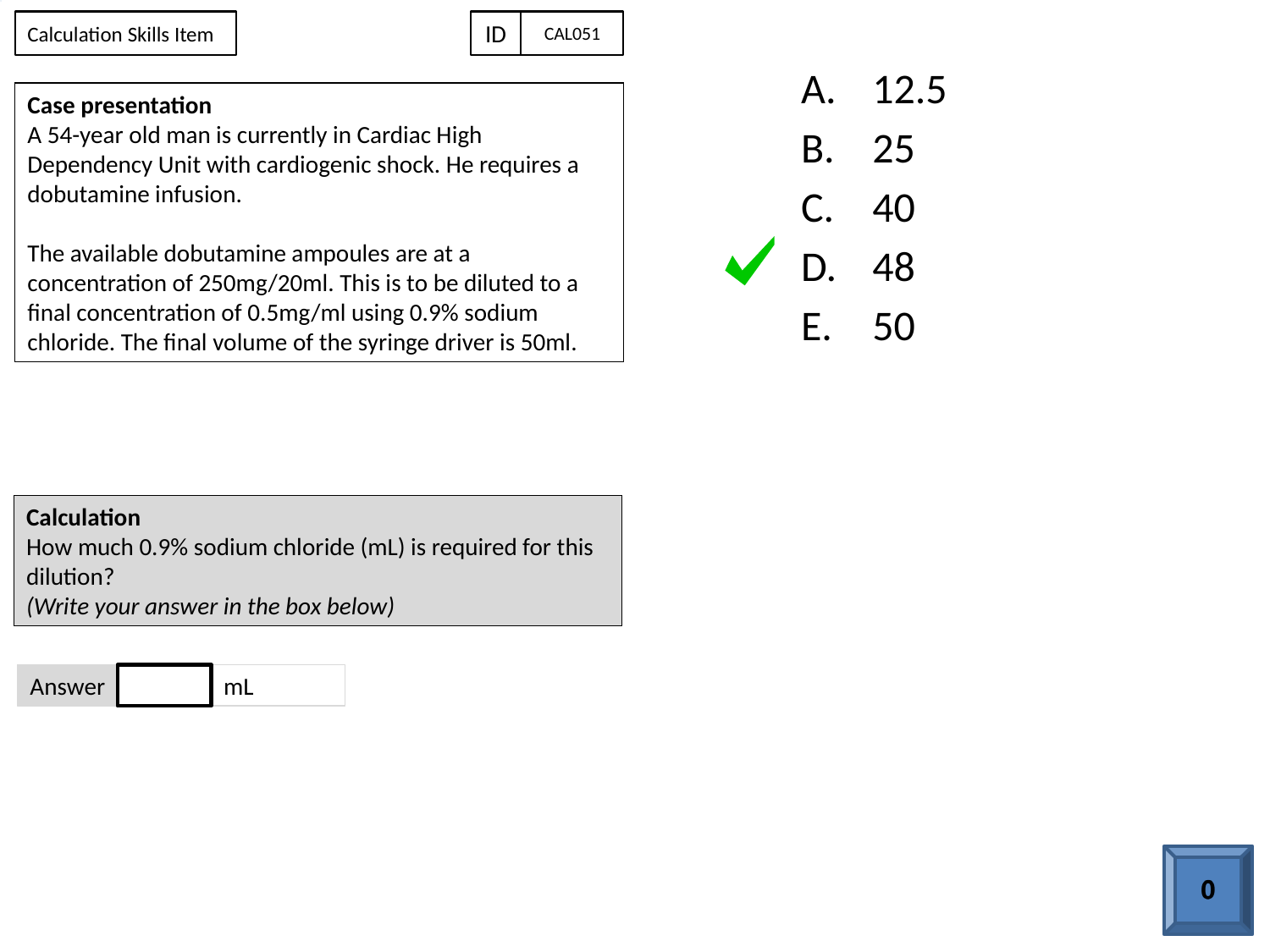

Calculation Skills Item
ID
CAL051
#
12.5
25
40
48
50
Case presentation
A 54-year old man is currently in Cardiac High Dependency Unit with cardiogenic shock. He requires a dobutamine infusion.

The available dobutamine ampoules are at a concentration of 250mg/20ml. This is to be diluted to a final concentration of 0.5mg/ml using 0.9% sodium chloride. The final volume of the syringe driver is 50ml.

Calculation
How much 0.9% sodium chloride (mL) is required for this dilution?
(Write your answer in the box below)
mL
Answer